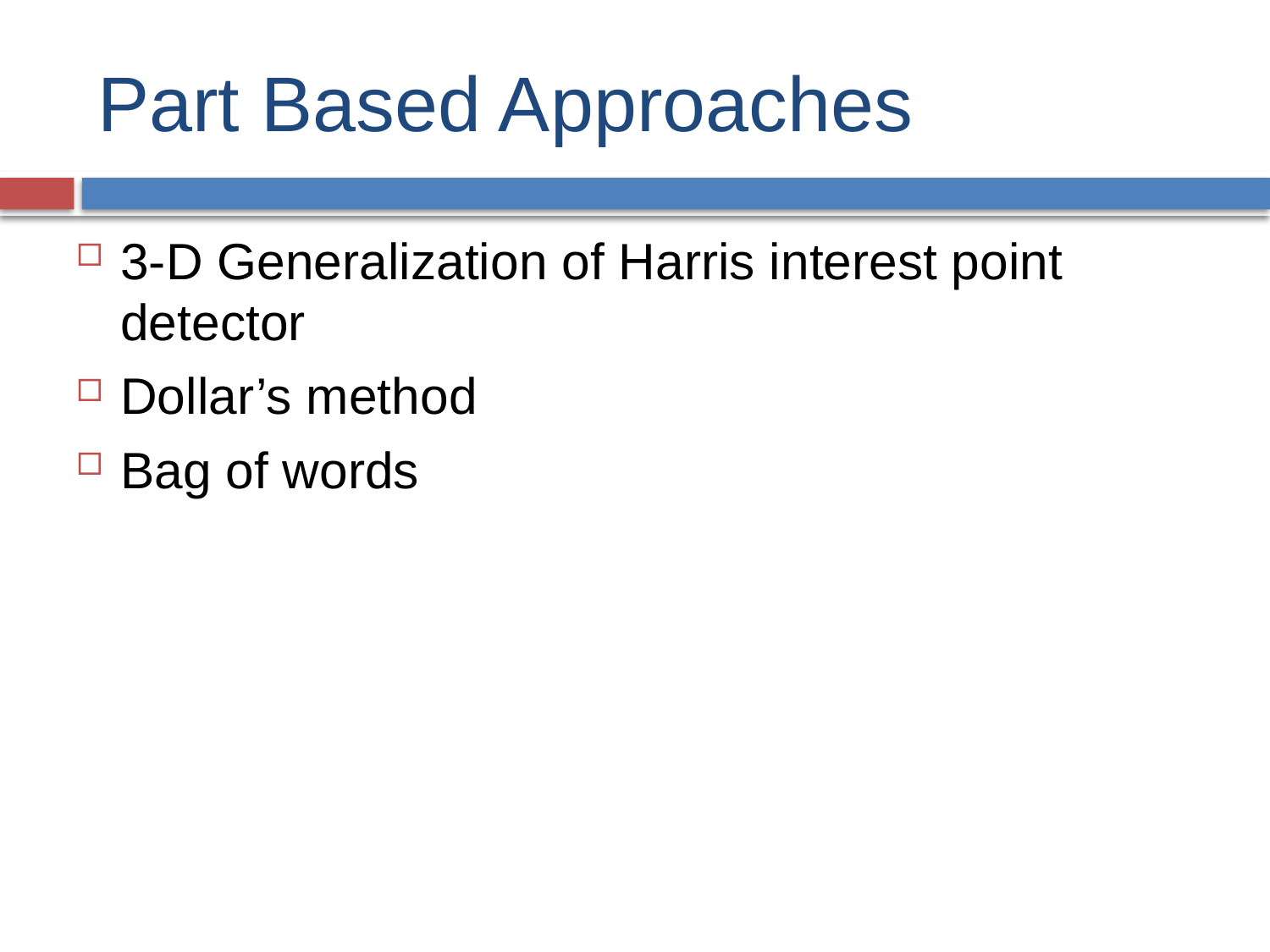

# Part Based Approaches
3-D Generalization of Harris interest point detector
Dollar’s method
Bag of words